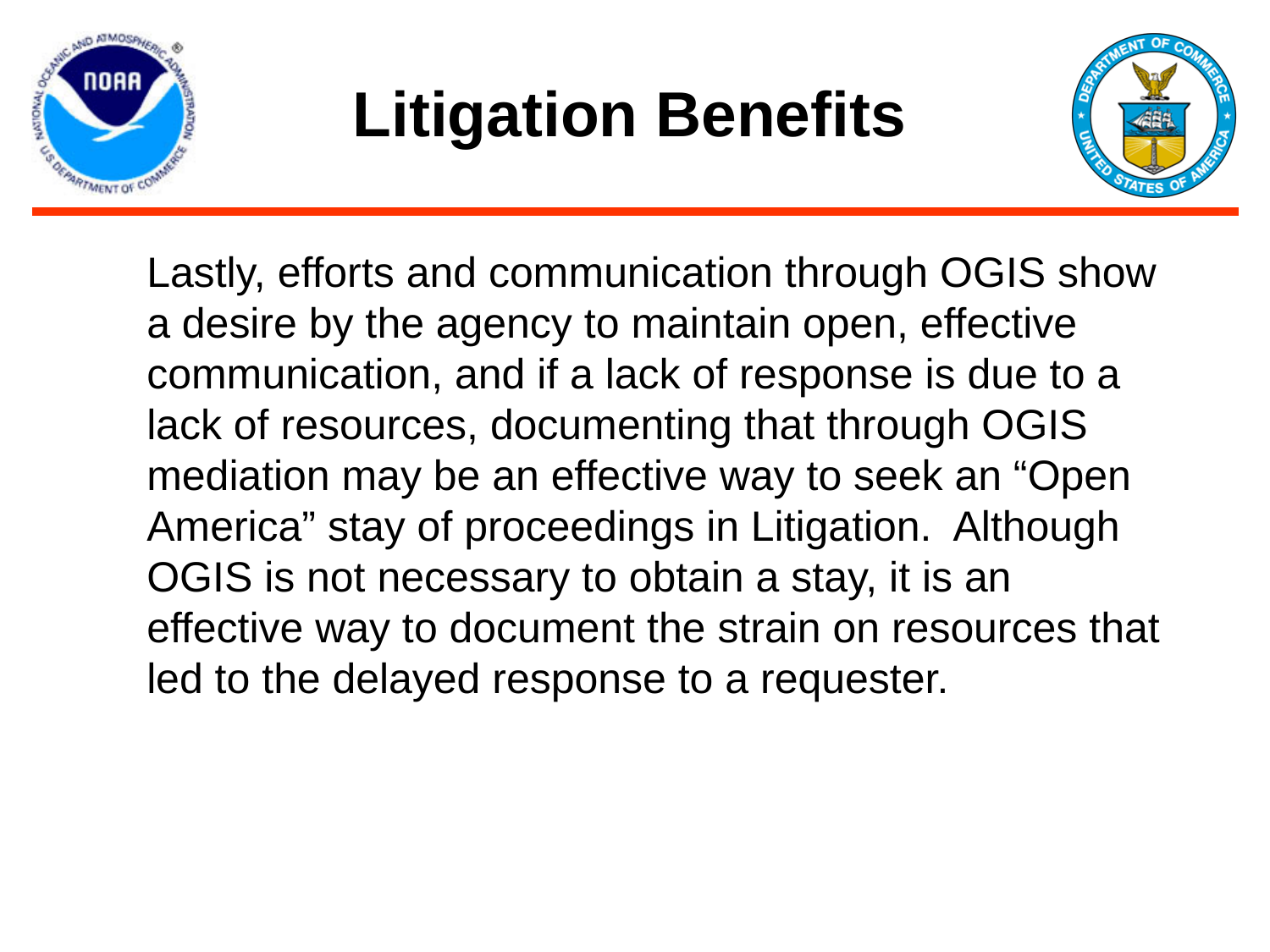

# Litigation Benefits
Lastly, efforts and communication through OGIS show a desire by the agency to maintain open, effective communication, and if a lack of response is due to a lack of resources, documenting that through OGIS mediation may be an effective way to seek an “Open America” stay of proceedings in Litigation.  Although OGIS is not necessary to obtain a stay, it is an effective way to document the strain on resources that led to the delayed response to a requester.